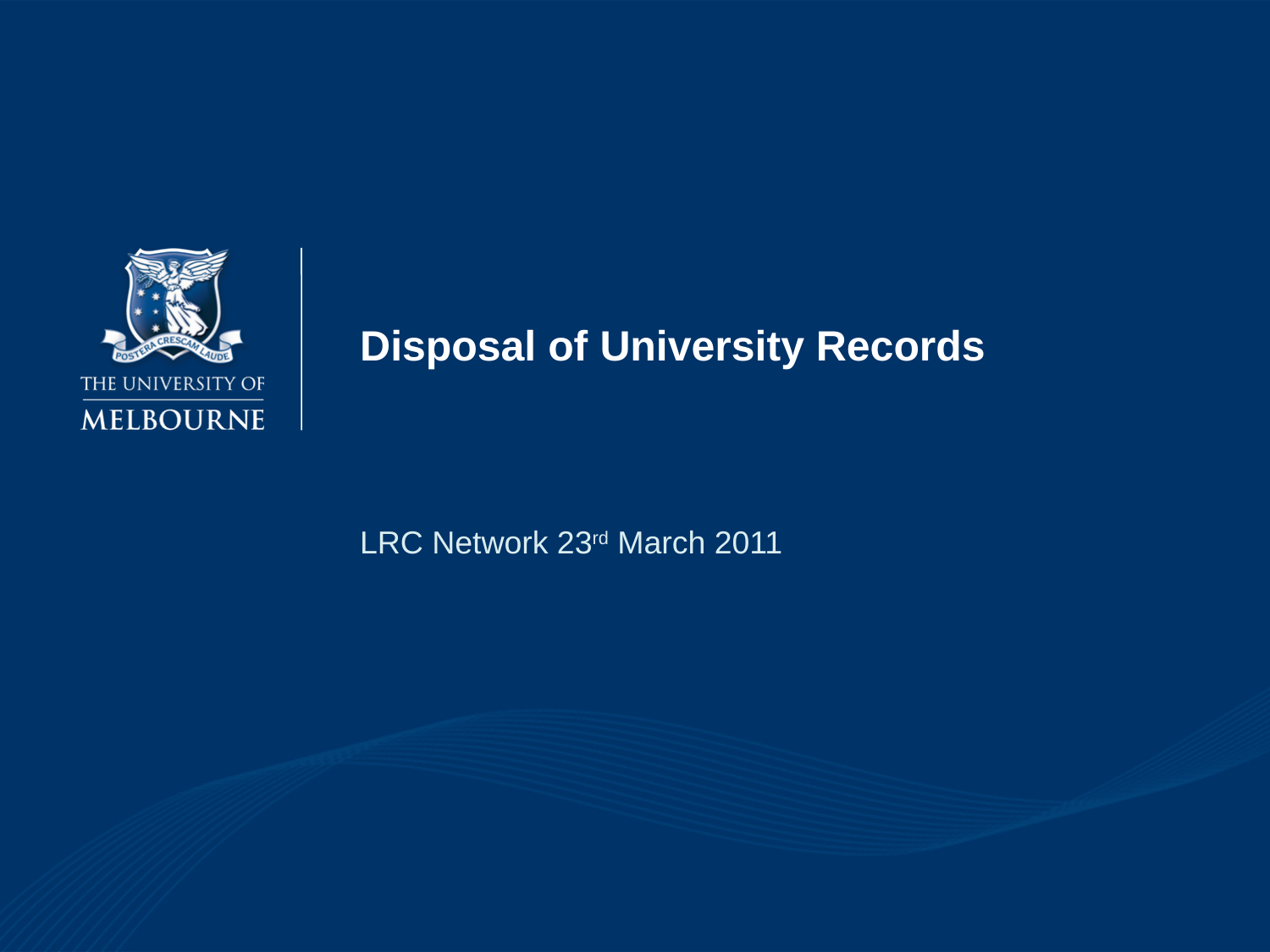

# Disposal of University Records
LRC Network 23rd March 2011